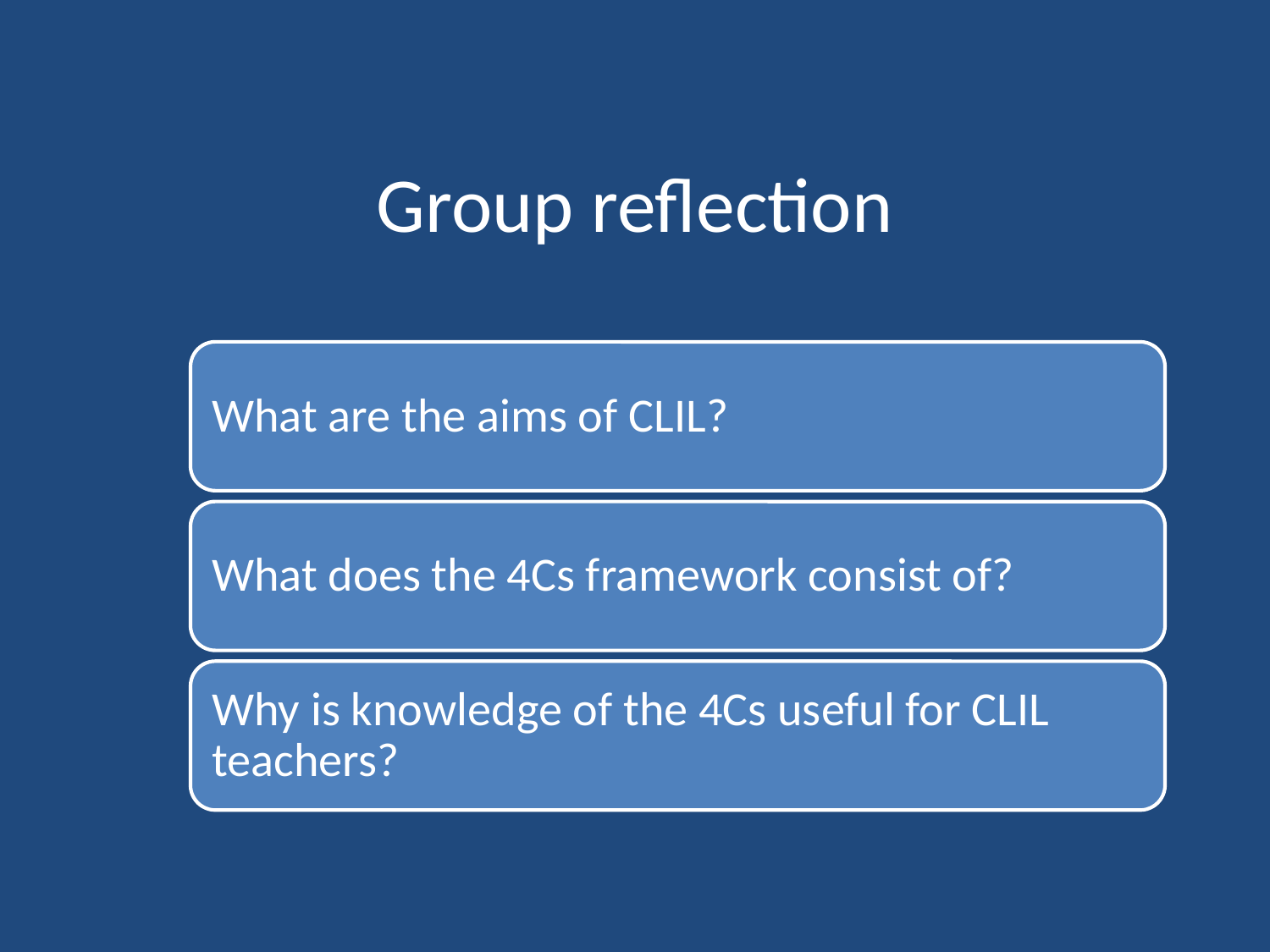

# Group reflection
What are the aims of CLIL?
What does the 4Cs framework consist of?
Why is knowledge of the 4Cs useful for CLIL teachers?